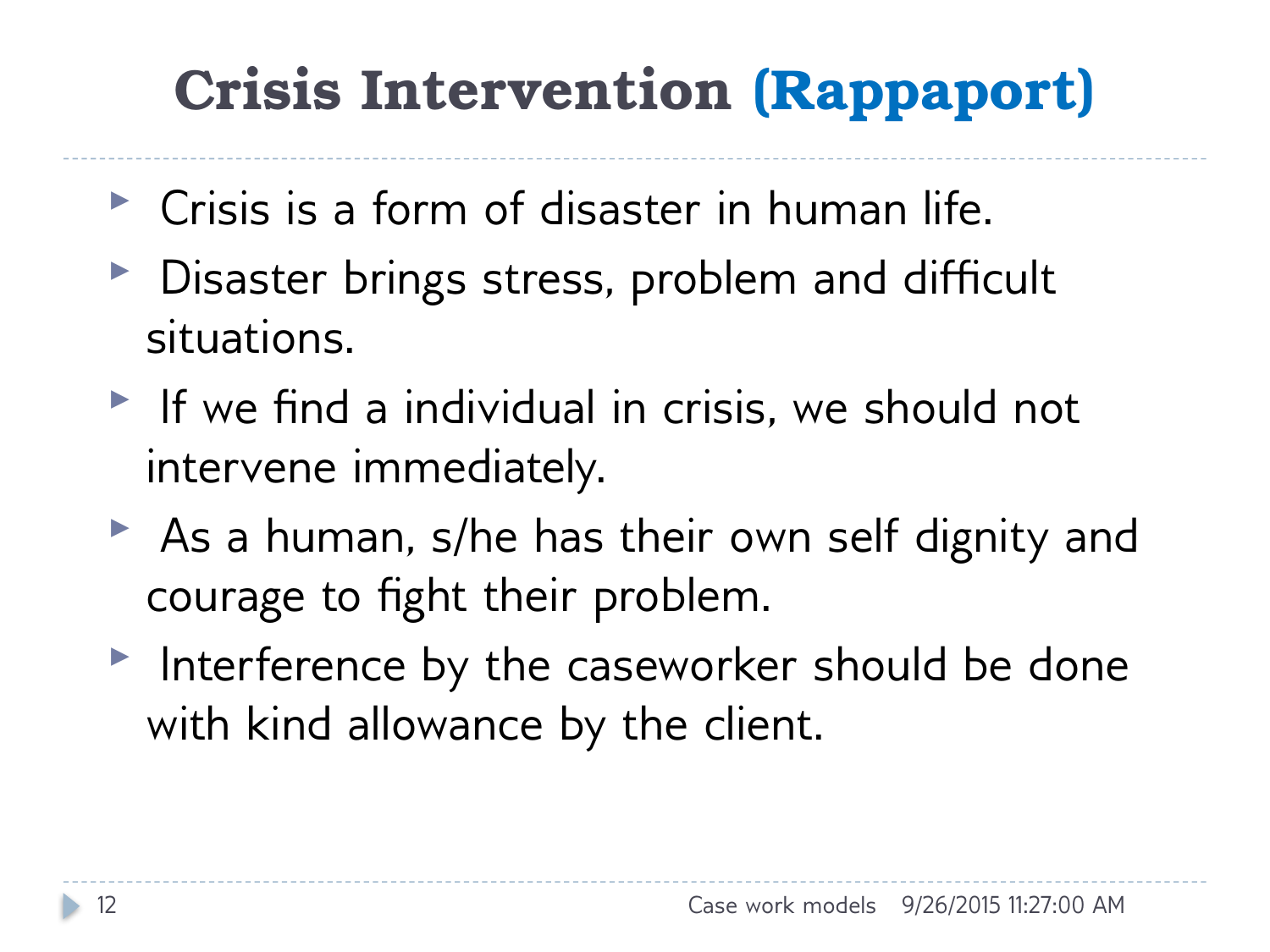

# Crisis Intervention (Rappaport)
 Crisis is a form of disaster in human life.
 Disaster brings stress, problem and difficult situations.
 If we find a individual in crisis, we should not intervene immediately.
 As a human, s/he has their own self dignity and courage to fight their problem.
 Interference by the caseworker should be done with kind allowance by the client.
12
Case work models
9/26/2015 11:27:00 AM